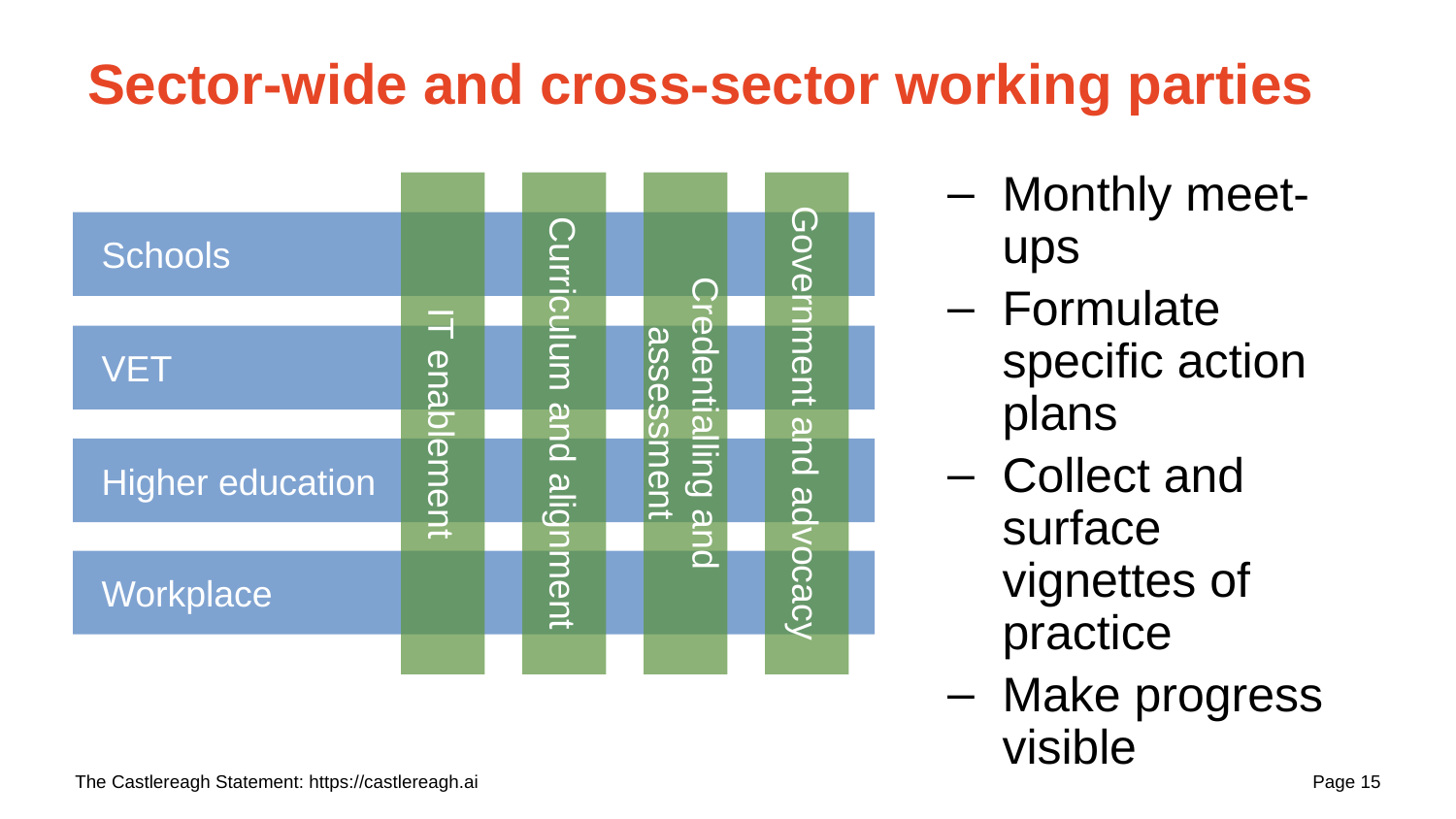

# Sector-wide and cross-sector working parties
Monthly meet-ups
Formulate specific action plans
Collect and surface vignettes of practice
Make progress visible
Schools
VET
IT enablement
Curriculum and alignment
Credentialling and assessment
Government and advocacy
Higher education
Workplace